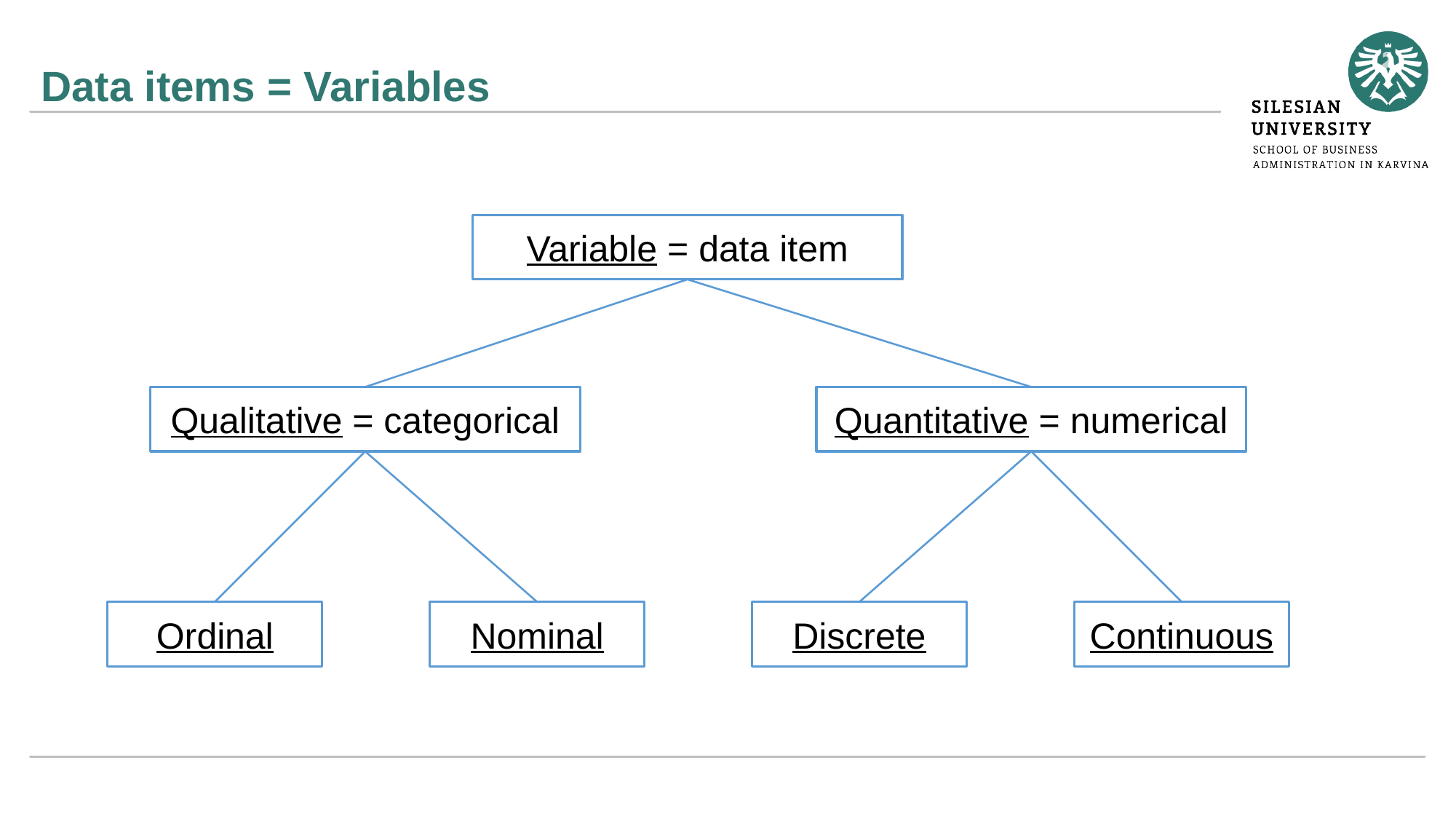

# Data items = Variables
Variable = data item
Qualitative = categorical
Quantitative = numerical
Ordinal
Nominal
Discrete
Continuous